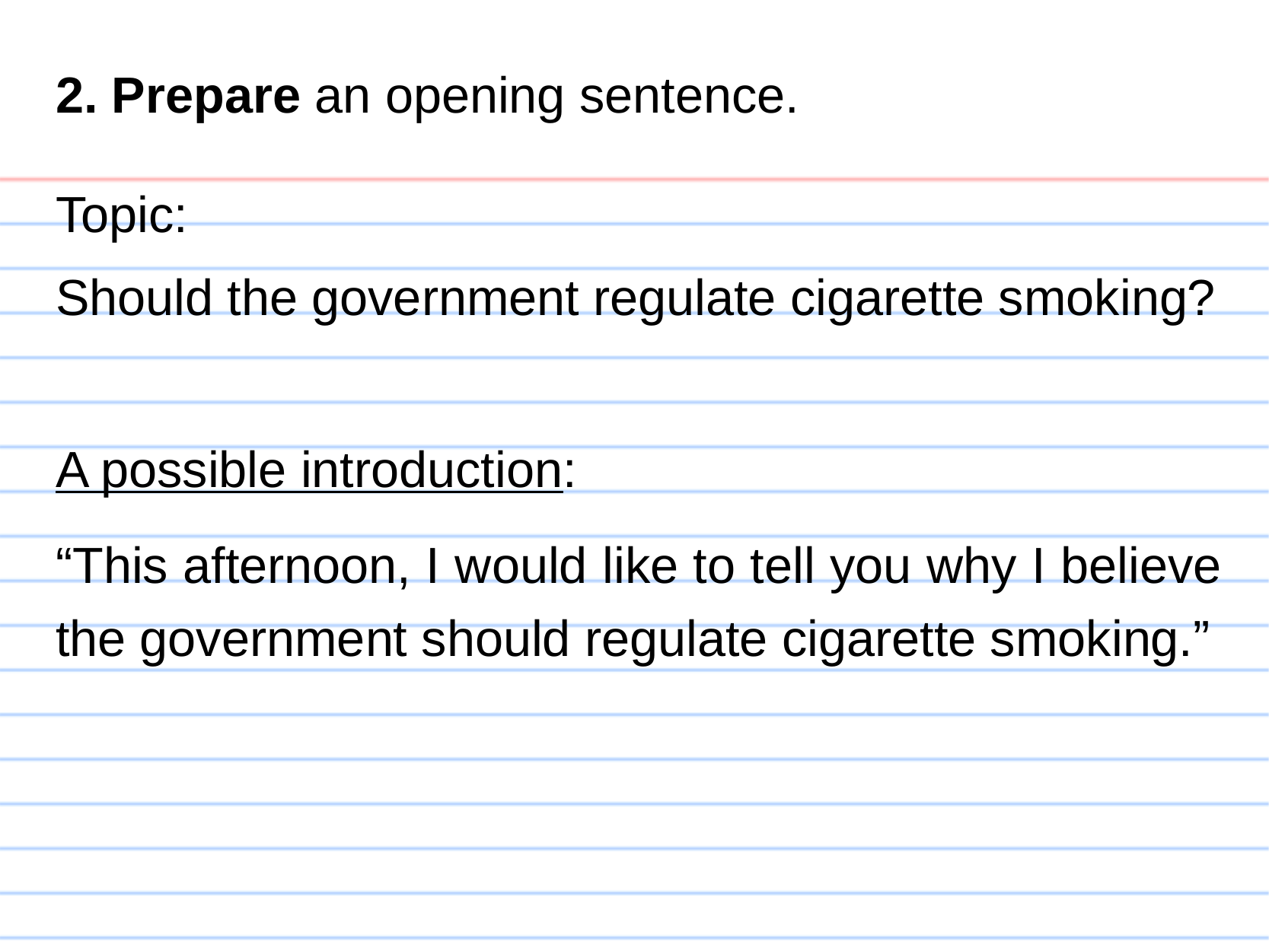

2. Prepare an opening sentence.

Topic:
Should the government regulate cigarette smoking?

A possible introduction:

“This afternoon, I would like to tell you why I believe the government should regulate cigarette smoking.”